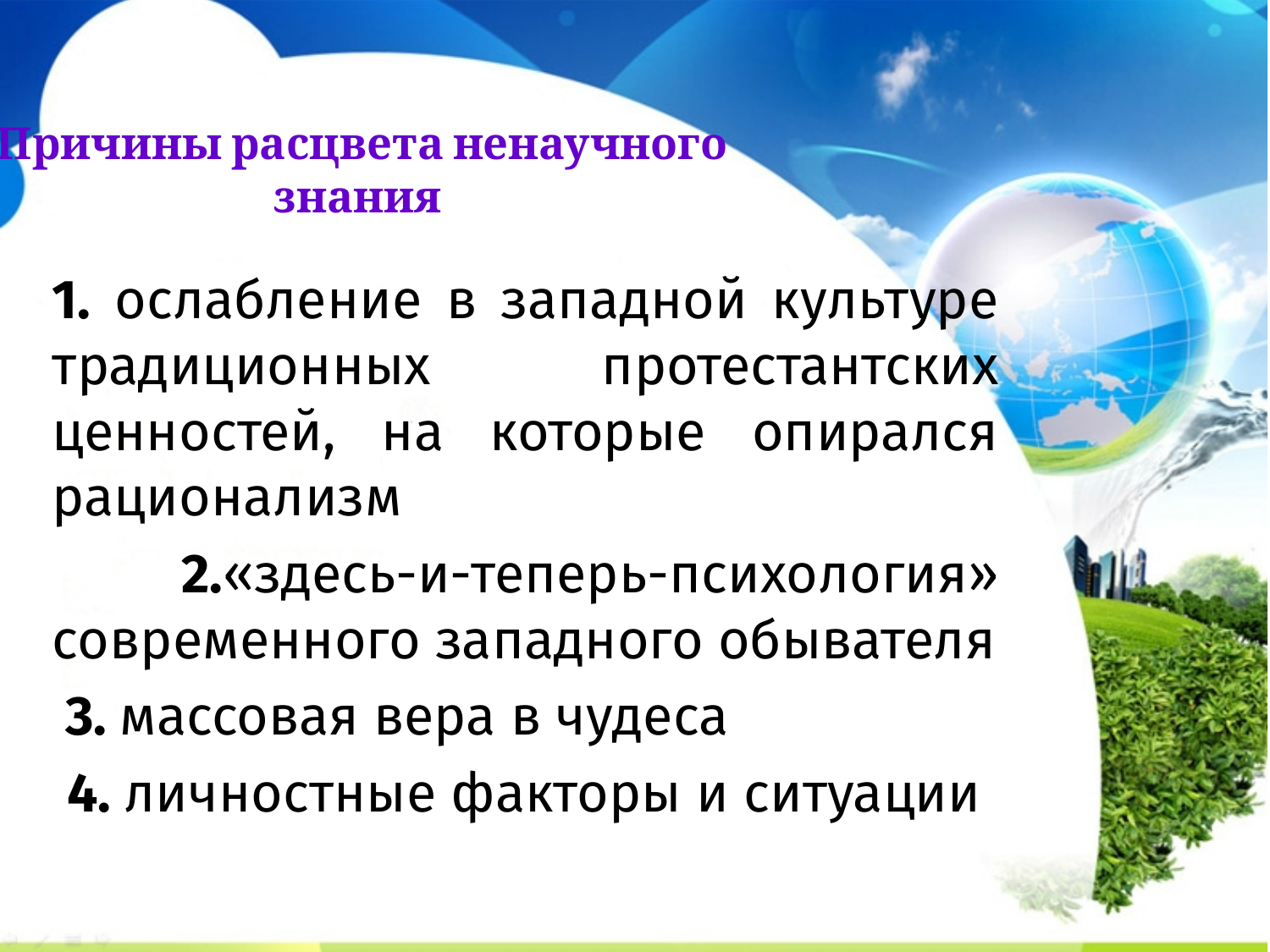

# Причины расцвета ненаучного знания
1. ослабление в западной культуре традиционных протестантских ценностей, на которые опирался рационализм
 2.«здесь-и-теперь-психология» современного западного обывателя
 3. массовая вера в чудеса
 4. личностные факторы и ситуации